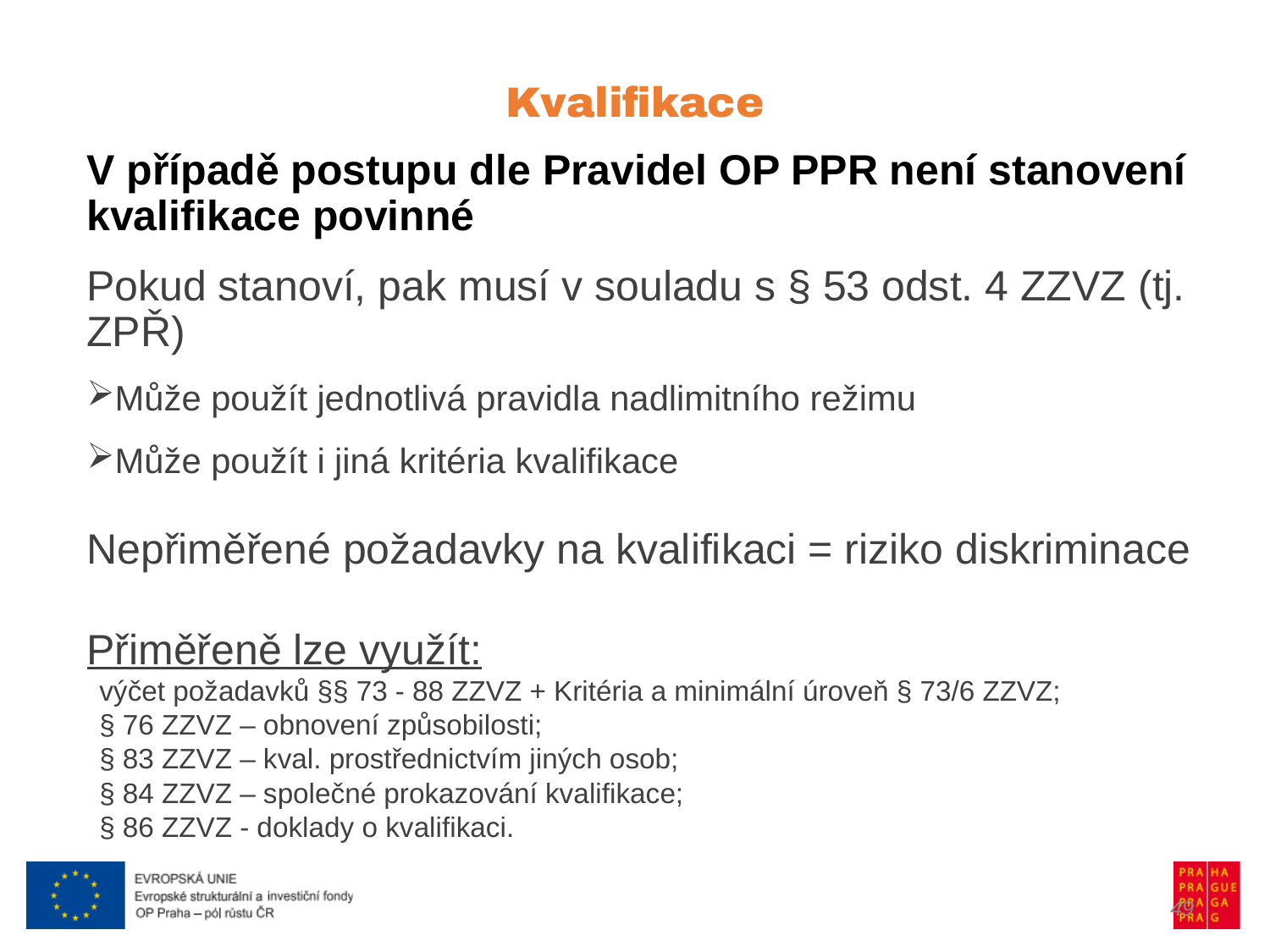

Kvalifikace
V případě postupu dle Pravidel OP PPR není stanovení kvalifikace povinné
Pokud stanoví, pak musí v souladu s § 53 odst. 4 ZZVZ (tj. ZPŘ)
Může použít jednotlivá pravidla nadlimitního režimu
Může použít i jiná kritéria kvalifikace
Nepřiměřené požadavky na kvalifikaci = riziko diskriminace

Přiměřeně lze využít:
výčet požadavků §§ 73 - 88 ZZVZ + Kritéria a minimální úroveň § 73/6 ZZVZ;
§ 76 ZZVZ – obnovení způsobilosti;
§ 83 ZZVZ – kval. prostřednictvím jiných osob;
§ 84 ZZVZ – společné prokazování kvalifikace;
§ 86 ZZVZ - doklady o kvalifikaci.

49